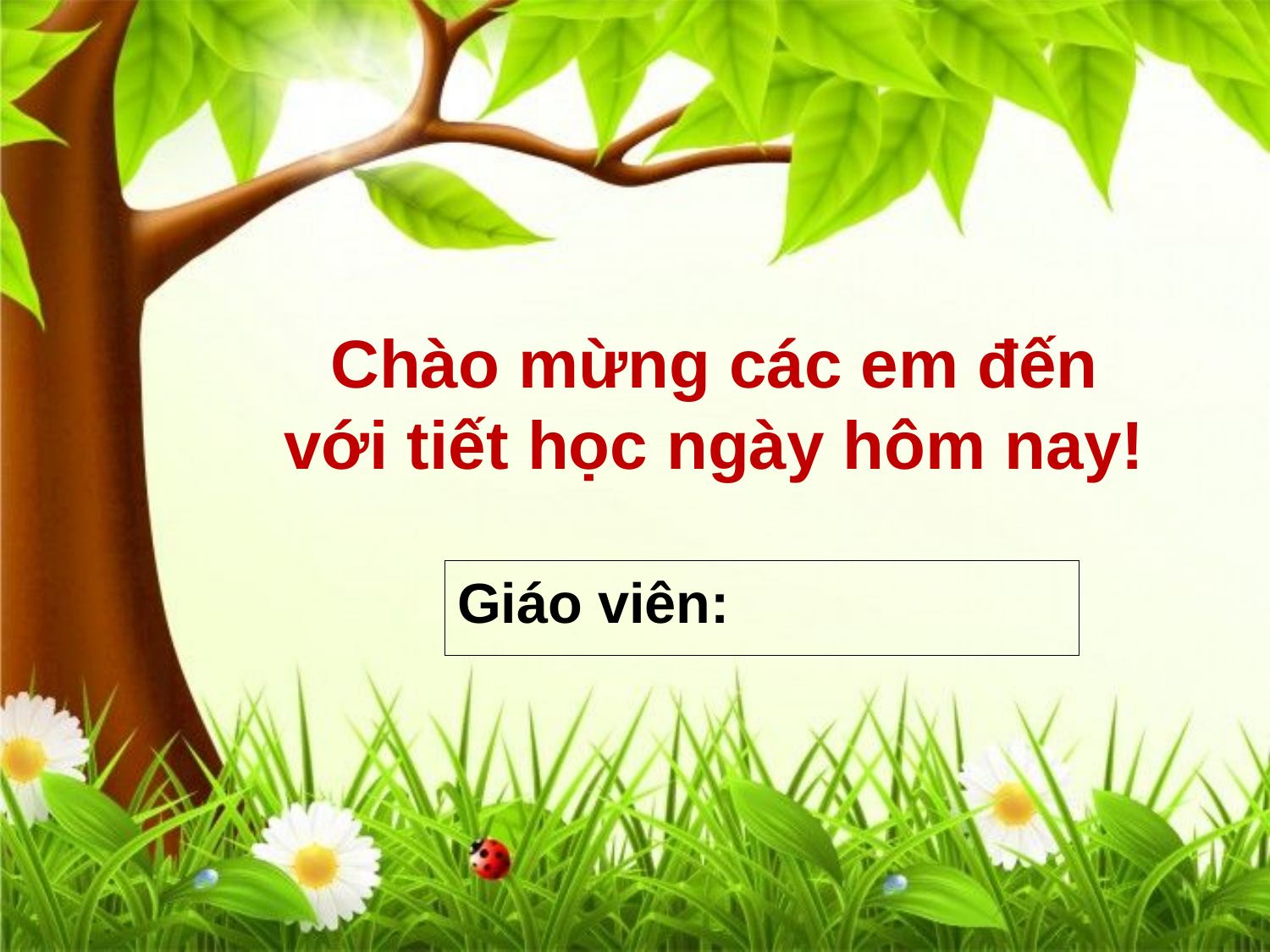

# Chào mừng các em đến với tiết học ngày hôm nay!
Giáo viên: